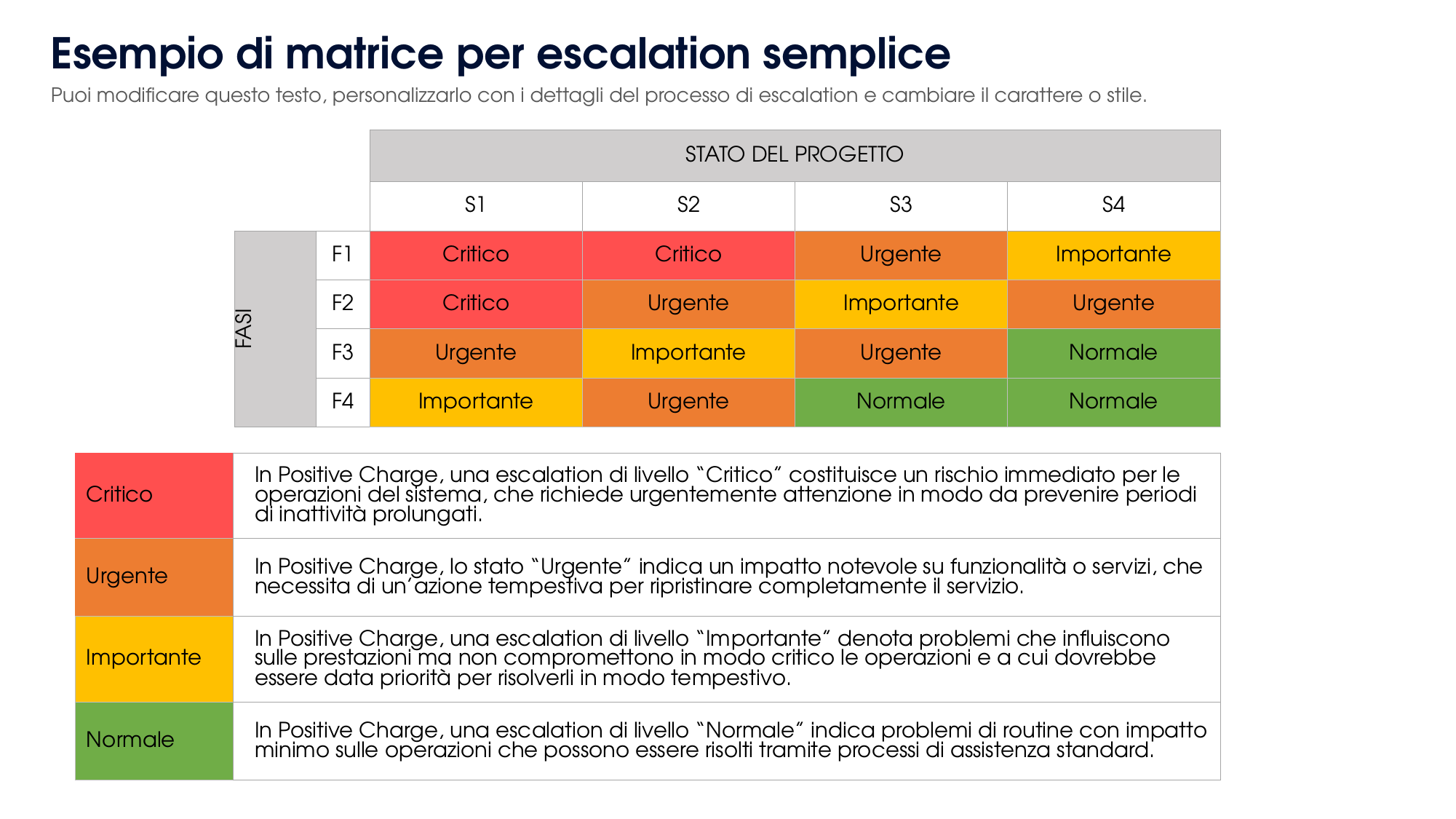

Esempio di matrice per escalation semplice
Puoi modificare questo testo, personalizzarlo con i dettagli del processo di escalation e cambiare il carattere o stile.
|  |  | STATO DEL PROGETTO |  |  |  |
| --- | --- | --- | --- | --- | --- |
|  |  | S1 | S2 | S3 | S4 |
| FASI | F1 | Critico | Critico | Urgente | Importante |
|  | F2 | Critico | Urgente | Importante | Urgente |
|  | F3 | Urgente | Importante | Urgente | Normale |
|  | F4 | Importante | Urgente | Normale | Normale |
| Critico | In Positive Charge, una escalation di livello “Critico” costituisce un rischio immediato per le operazioni del sistema, che richiede urgentemente attenzione in modo da prevenire periodi di inattività prolungati. |
| --- | --- |
| Urgente | In Positive Charge, lo stato “Urgente” indica un impatto notevole su funzionalità o servizi, che necessita di un’azione tempestiva per ripristinare completamente il servizio. |
| Importante | In Positive Charge, una escalation di livello “Importante” denota problemi che influiscono sulle prestazioni ma non compromettono in modo critico le operazioni e a cui dovrebbe essere data priorità per risolverli in modo tempestivo. |
| Normale | In Positive Charge, una escalation di livello “Normale” indica problemi di routine con impatto minimo sulle operazioni che possono essere risolti tramite processi di assistenza standard. |